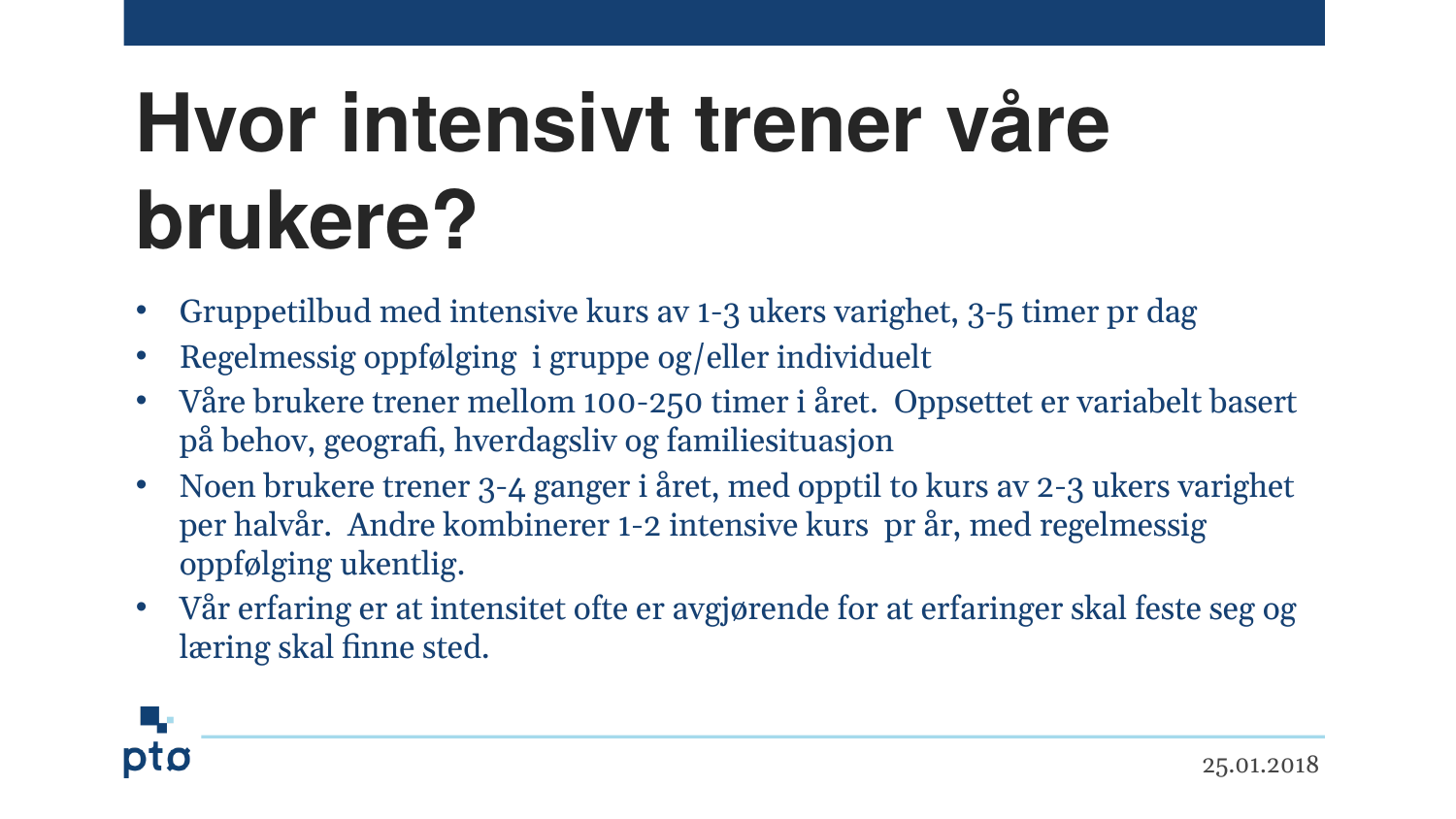

# Hvor intensivt trener våre brukere?
Gruppetilbud med intensive kurs av 1-3 ukers varighet, 3-5 timer pr dag
Regelmessig oppfølging  i gruppe og/eller individuelt
Våre brukere trener mellom 100-250 timer i året.  Oppsettet er variabelt basert på behov, geografi, hverdagsliv og familiesituasjon
Noen brukere trener 3-4 ganger i året, med opptil to kurs av 2-3 ukers varighet per halvår.  Andre kombinerer 1-2 intensive kurs  pr år, med regelmessig oppfølging ukentlig.
Vår erfaring er at intensitet ofte er avgjørende for at erfaringer skal feste seg og læring skal finne sted.

25.01.2018